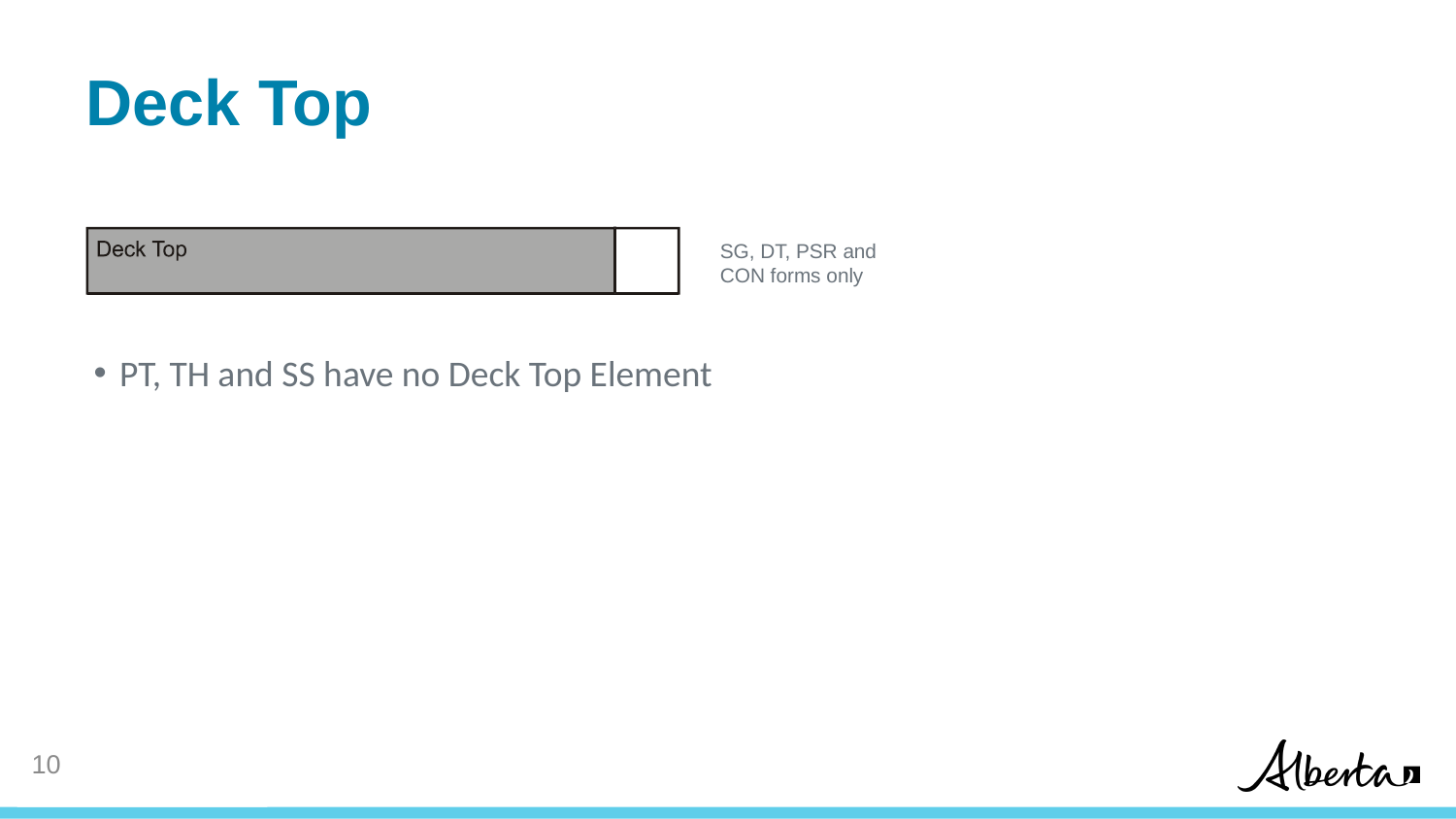

# Deck Top

SG, DT, PSR and
CON forms only

PT, TH and SS have no Deck Top Element
10